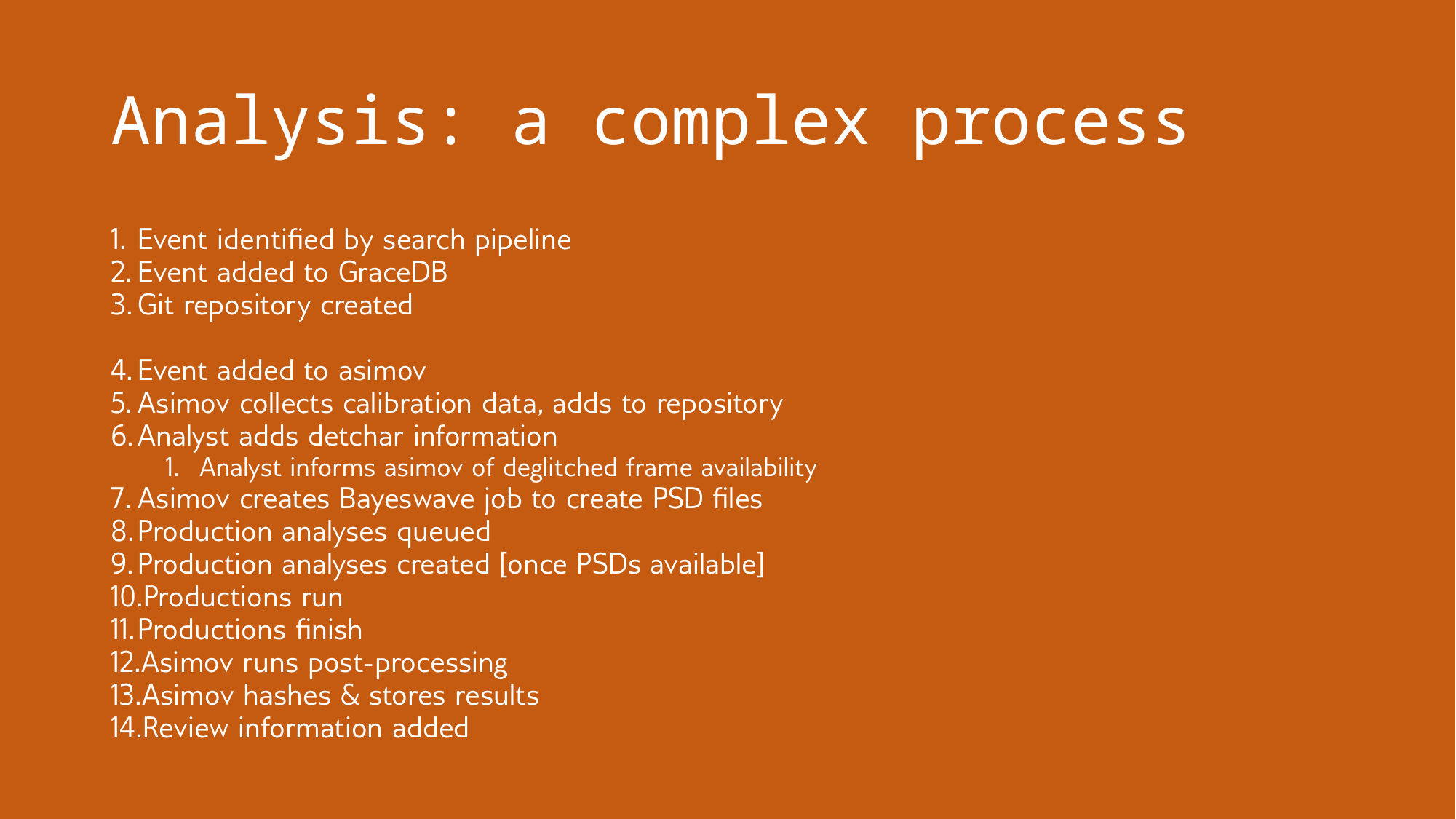

# Analysis: a complex process
Event identified by search pipeline
Event added to GraceDB
Git repository created
Event added to asimov
Asimov collects calibration data, adds to repository
Analyst adds detchar information
Analyst informs asimov of deglitched frame availability
Asimov creates Bayeswave job to create PSD files
Production analyses queued
Production analyses created [once PSDs available]
Productions run
Productions finish
Asimov runs post-processing
Asimov hashes & stores results
Review information added